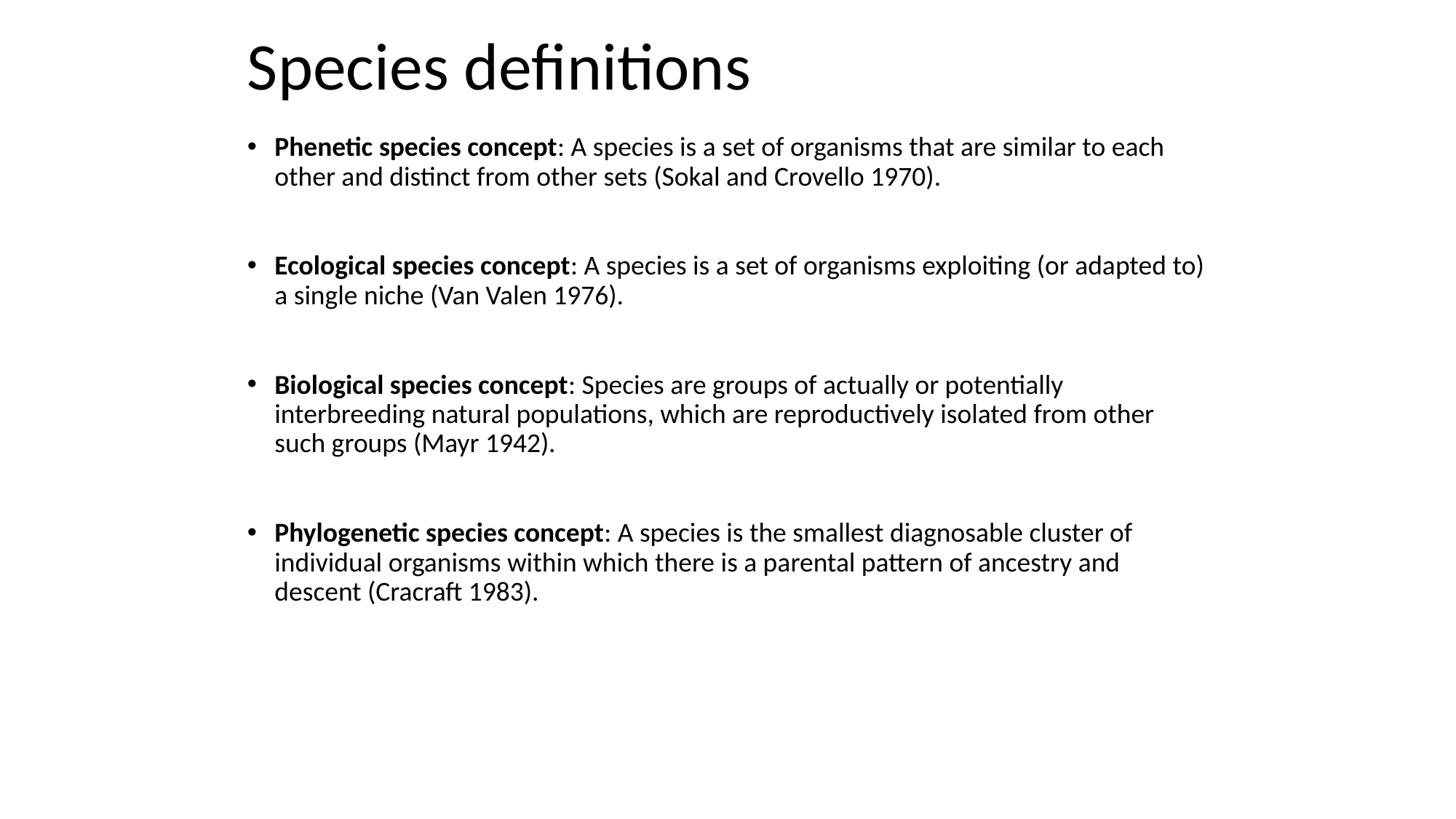

# Species definitions
Phenetic species concept: A species is a set of organisms that are similar to each other and distinct from other sets (Sokal and Crovello 1970).

Ecological species concept: A species is a set of organisms exploiting (or adapted to) a single niche (Van Valen 1976).

Biological species concept: Species are groups of actually or potentially interbreeding natural populations, which are reproductively isolated from other such groups (Mayr 1942).

Phylogenetic species concept: A species is the smallest diagnosable cluster of individual organisms within which there is a parental pattern of ancestry and descent (Cracraft 1983).